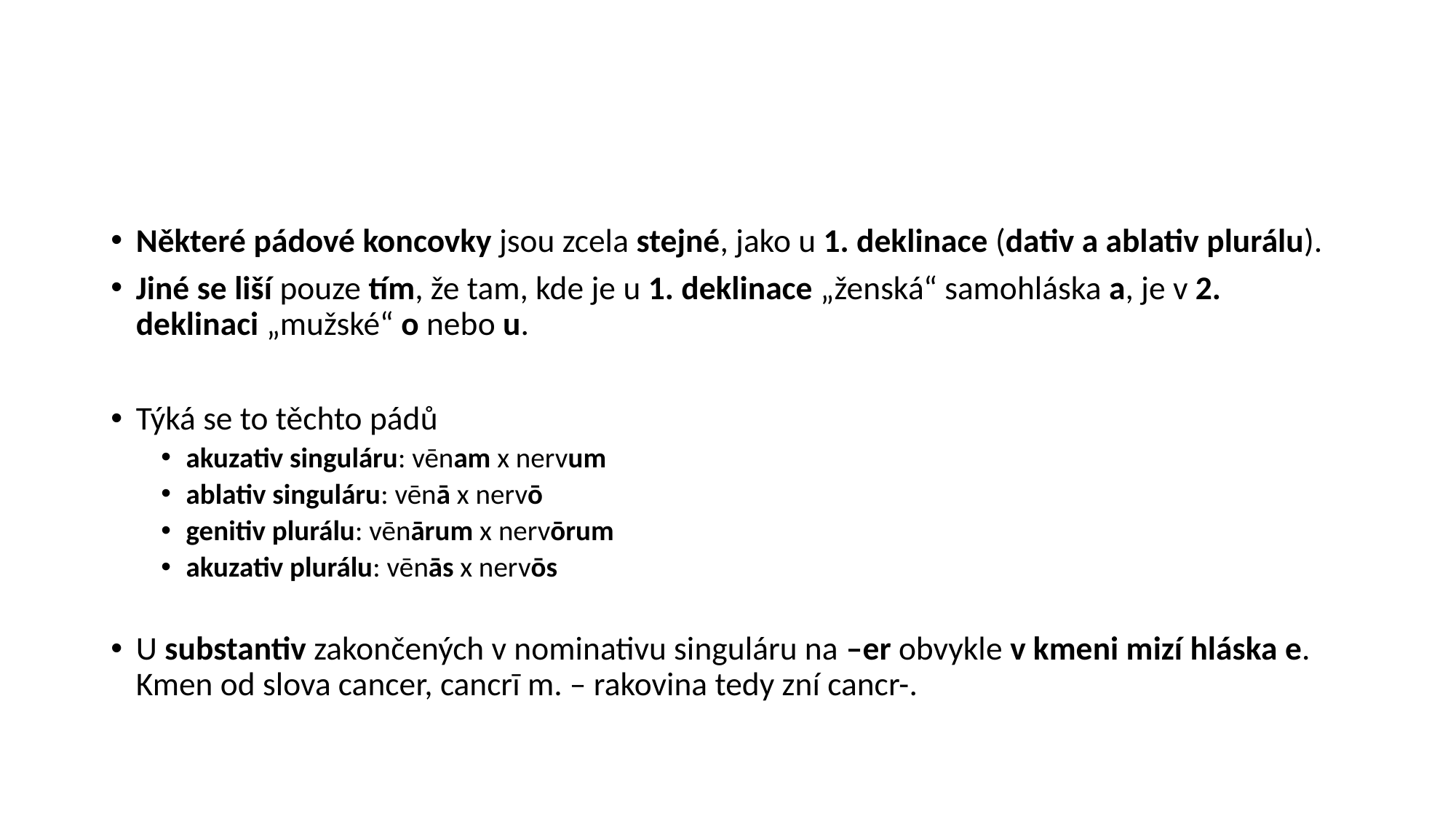

#
Některé pádové koncovky jsou zcela stejné, jako u 1. deklinace (dativ a ablativ plurálu).
Jiné se liší pouze tím, že tam, kde je u 1. deklinace „ženská“ samohláska a, je v 2. deklinaci „mužské“ o nebo u.

Týká se to těchto pádů
akuzativ singuláru: vēnam x nervum
ablativ singuláru: vēnā x nervō
genitiv plurálu: vēnārum x nervōrum
akuzativ plurálu: vēnās x nervōs

U substantiv zakončených v nominativu singuláru na –er obvykle v kmeni mizí hláska e. Kmen od slova cancer, cancrī m. – rakovina tedy zní cancr-.